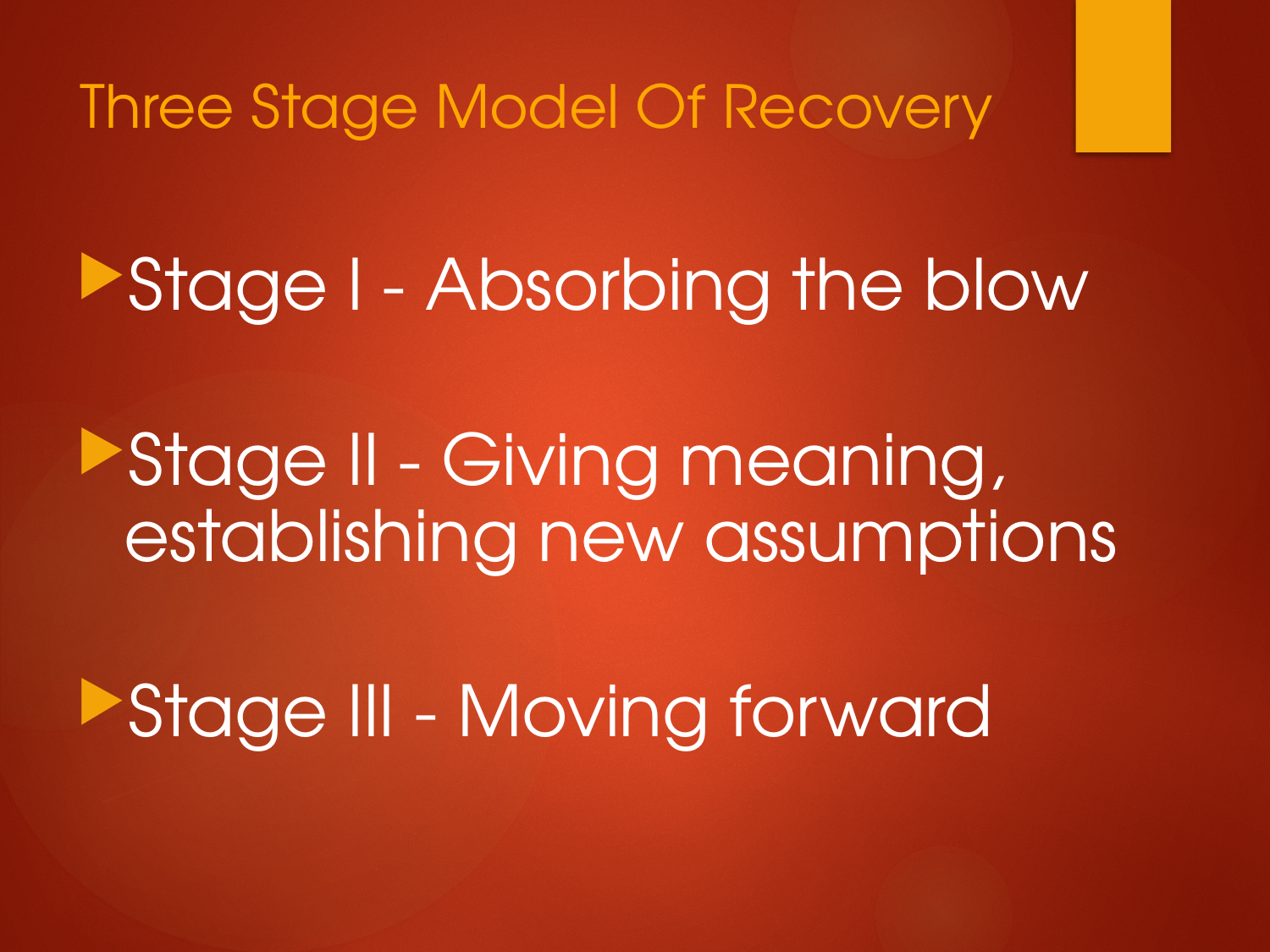

# Three Stage Model Of Recovery
Stage I - Absorbing the blow
Stage II - Giving meaning, establishing new assumptions
Stage III - Moving forward